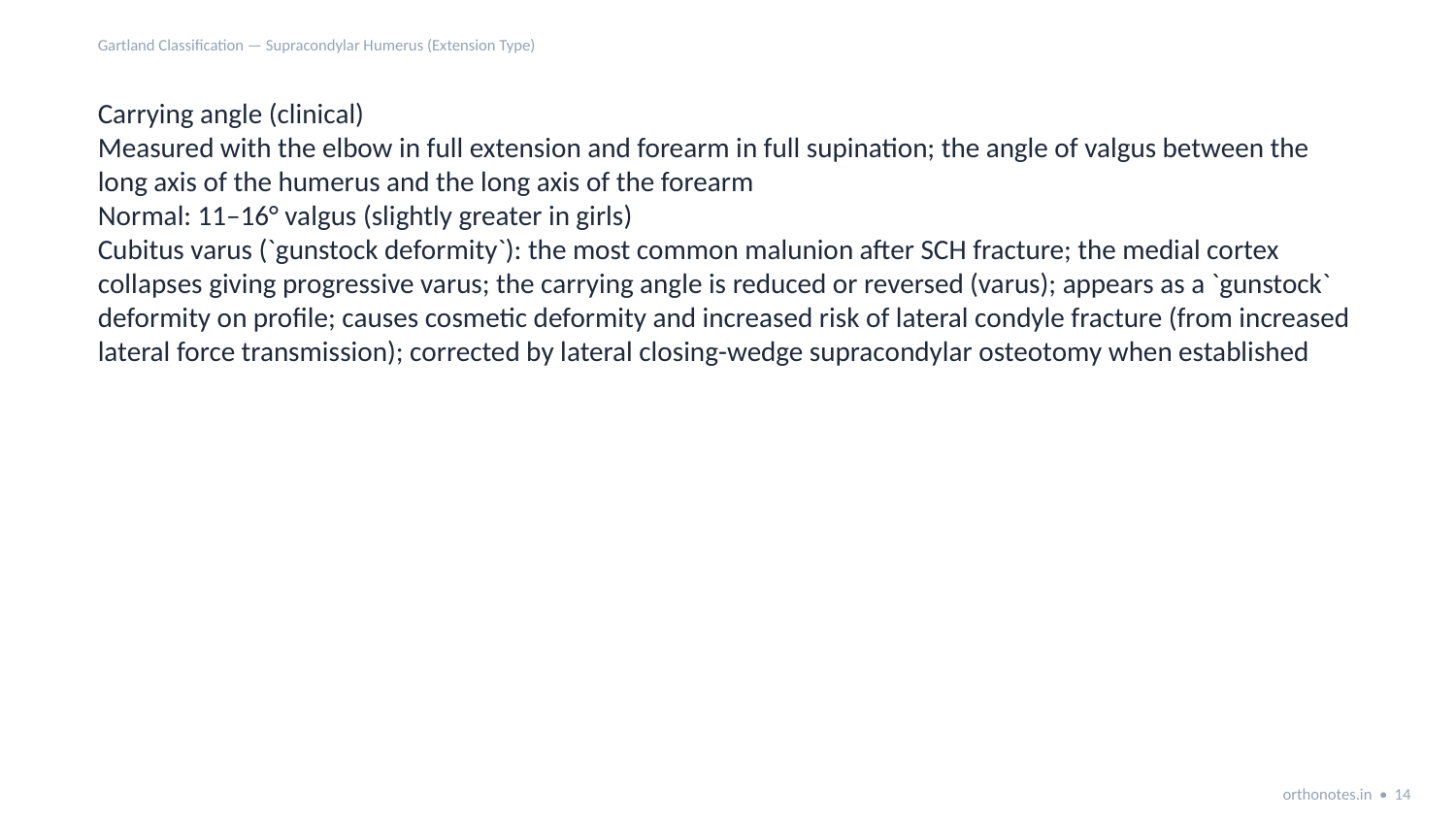

Gartland Classification — Supracondylar Humerus (Extension Type)
Carrying angle (clinical)
Measured with the elbow in full extension and forearm in full supination; the angle of valgus between the long axis of the humerus and the long axis of the forearm
Normal: 11–16° valgus (slightly greater in girls)
Cubitus varus (`gunstock deformity`): the most common malunion after SCH fracture; the medial cortex collapses giving progressive varus; the carrying angle is reduced or reversed (varus); appears as a `gunstock` deformity on profile; causes cosmetic deformity and increased risk of lateral condyle fracture (from increased lateral force transmission); corrected by lateral closing-wedge supracondylar osteotomy when established
orthonotes.in  •  14